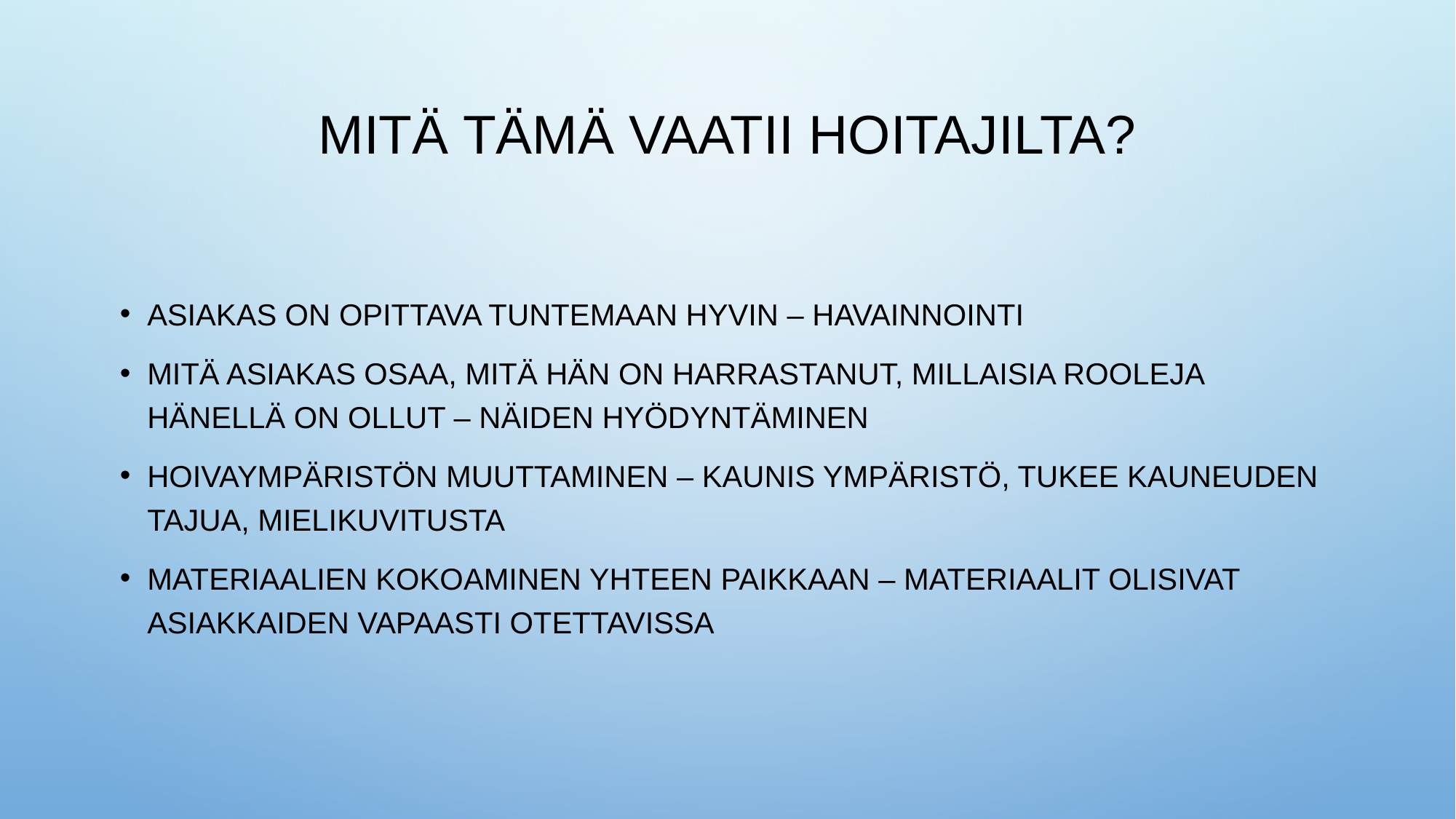

# Mitä tämä vaatii hoitajilta?
asiakas on opittava tuntemaan hyvin – havainnointi
mitä asiakas osaa, mitä hän on harrastanut, millaisia rooleja hänellä on ollut – näiden hyödyntäminen
hoivaympäristön muuttaminen – kaunis ympäristö, tukee kauneuden tajua, mielikuvitusta
materiaalien kokoaminen yhteen paikkaan – materiaalit olisivat asiakkaiden vapaasti otettavissa